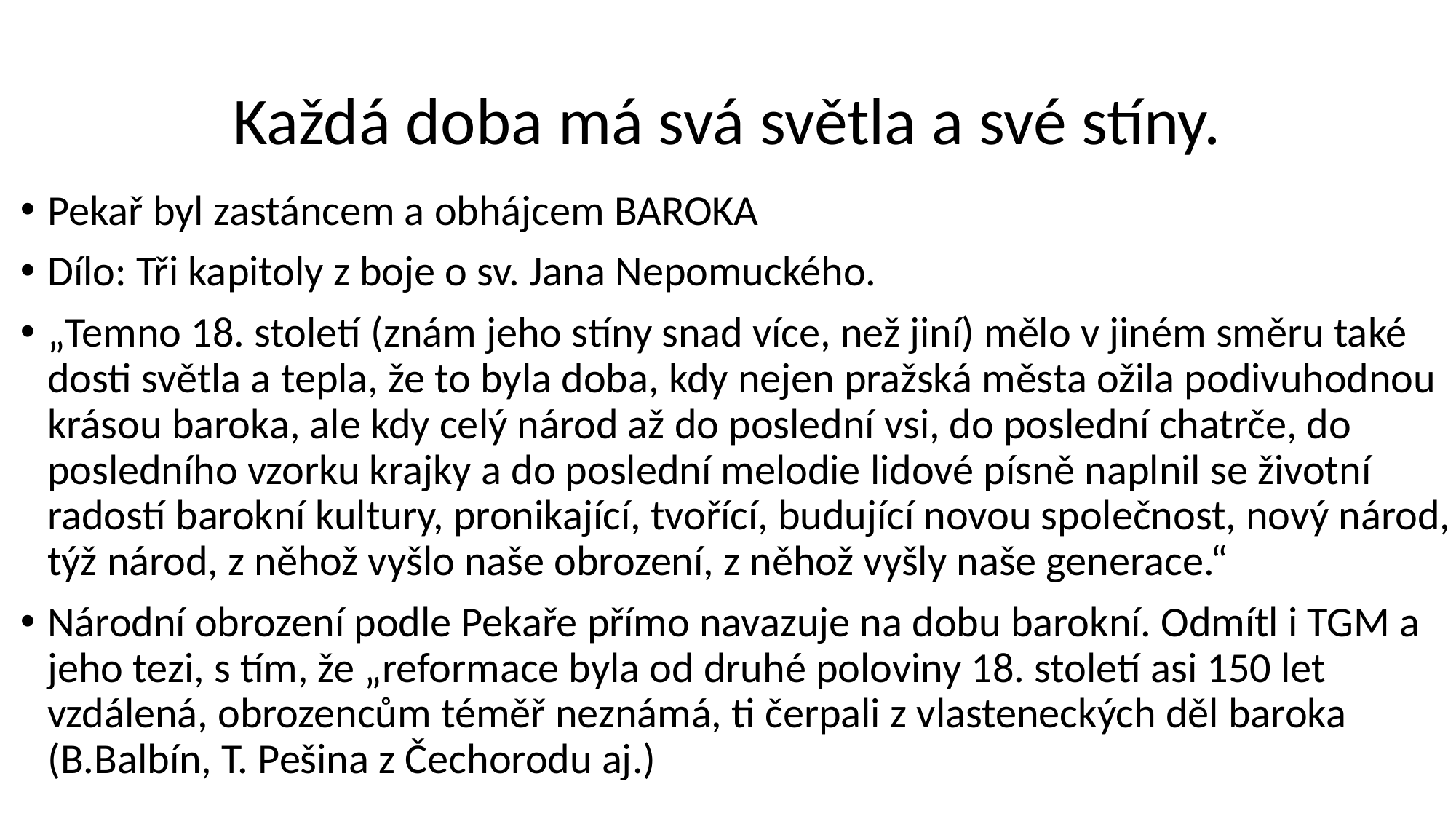

# Každá doba má svá světla a své stíny.
Pekař byl zastáncem a obhájcem BAROKA
Dílo: Tři kapitoly z boje o sv. Jana Nepomuckého.
„Temno 18. století (znám jeho stíny snad více, než jiní) mělo v jiném směru také dosti světla a tepla, že to byla doba, kdy nejen pražská města ožila podivuhodnou krásou baroka, ale kdy celý národ až do poslední vsi, do poslední chatrče, do posledního vzorku krajky a do poslední melodie lidové písně naplnil se životní radostí barokní kultury, pronikající, tvořící, budující novou společnost, nový národ, týž národ, z něhož vyšlo naše obrození, z něhož vyšly naše generace.“
Národní obrození podle Pekaře přímo navazuje na dobu barokní. Odmítl i TGM a jeho tezi, s tím, že „reformace byla od druhé poloviny 18. století asi 150 let vzdálená, obrozencům téměř neznámá, ti čerpali z vlasteneckých děl baroka (B.Balbín, T. Pešina z Čechorodu aj.)